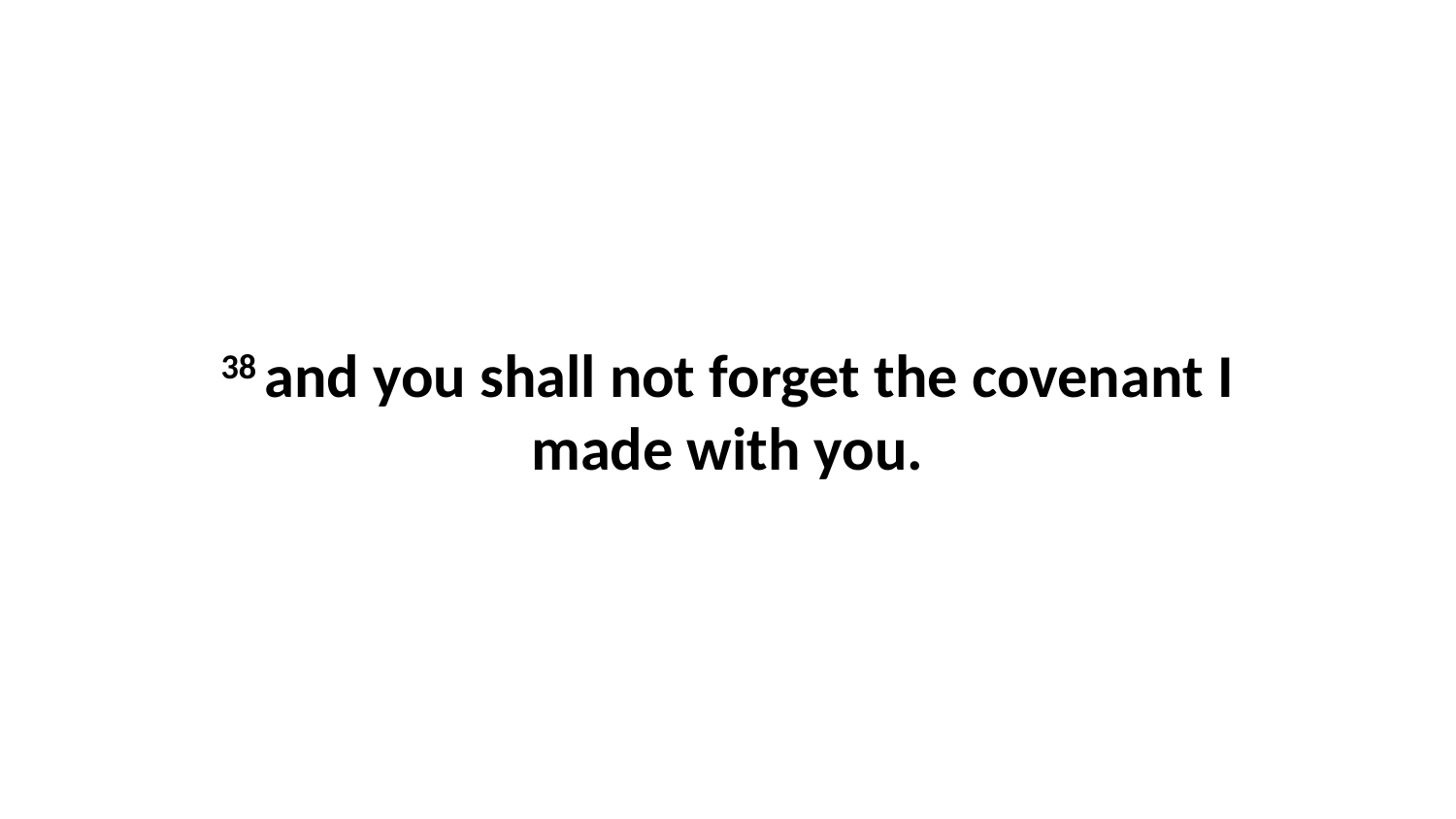

38 and you shall not forget the covenant I made with you.